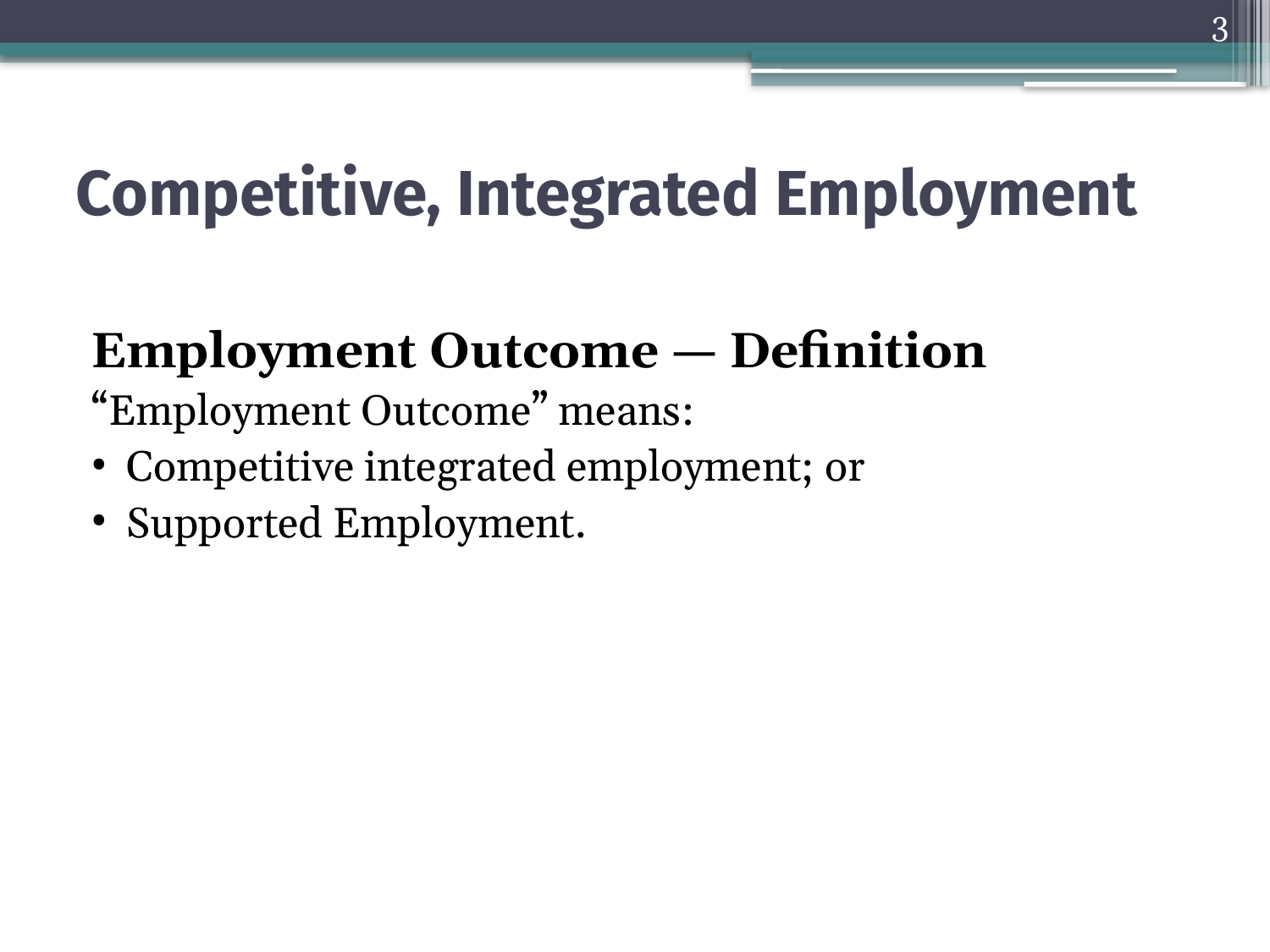

3
# Competitive, Integrated Employment
Employment Outcome — Definition
“Employment Outcome” means:
Competitive integrated employment; or
Supported Employment.